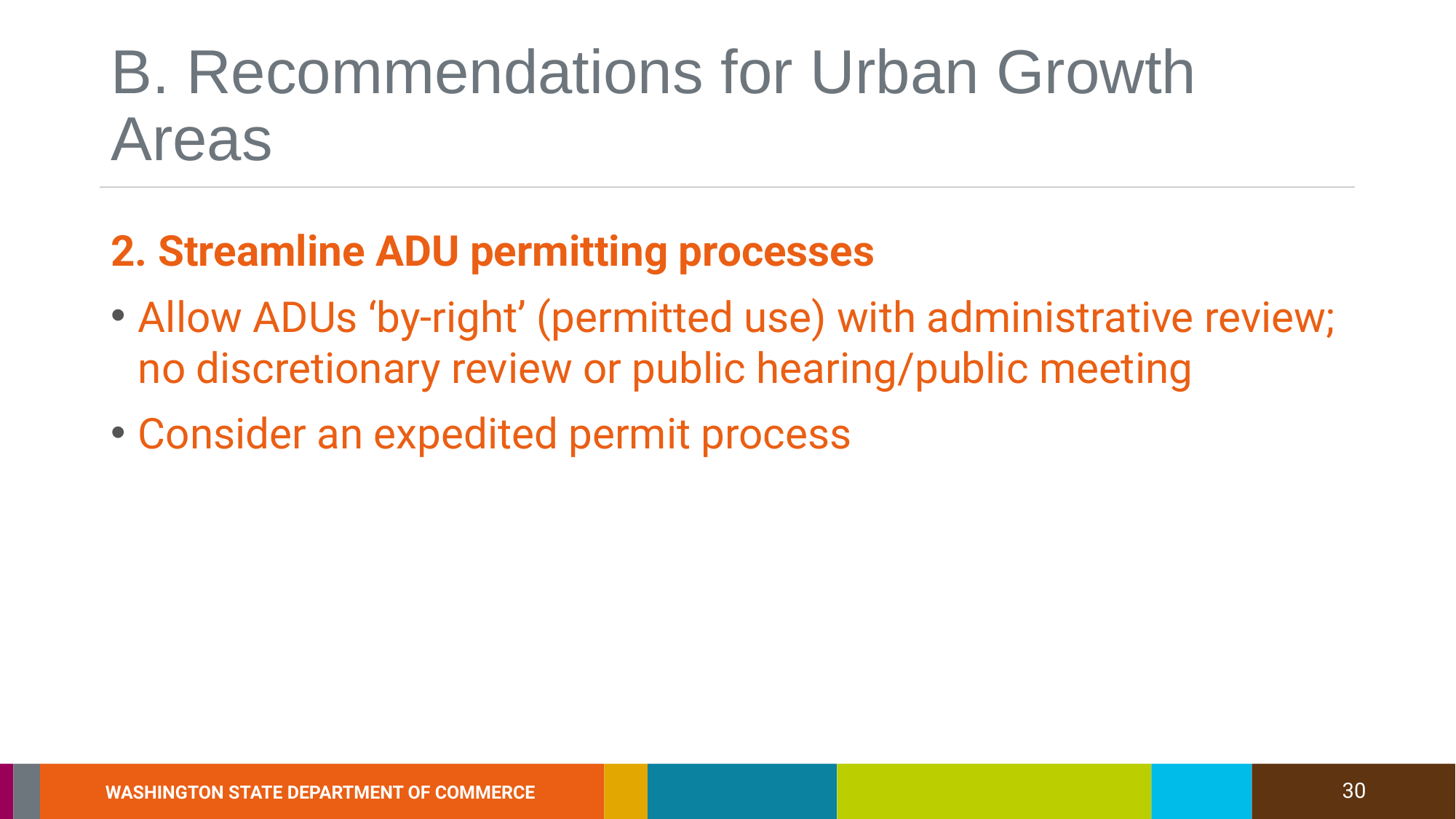

# B. Recommendations for Urban Growth Areas
2. Streamline ADU permitting processes
Allow ADUs ‘by-right’ (permitted use) with administrative review; no discretionary review or public hearing/public meeting
Consider an expedited permit process